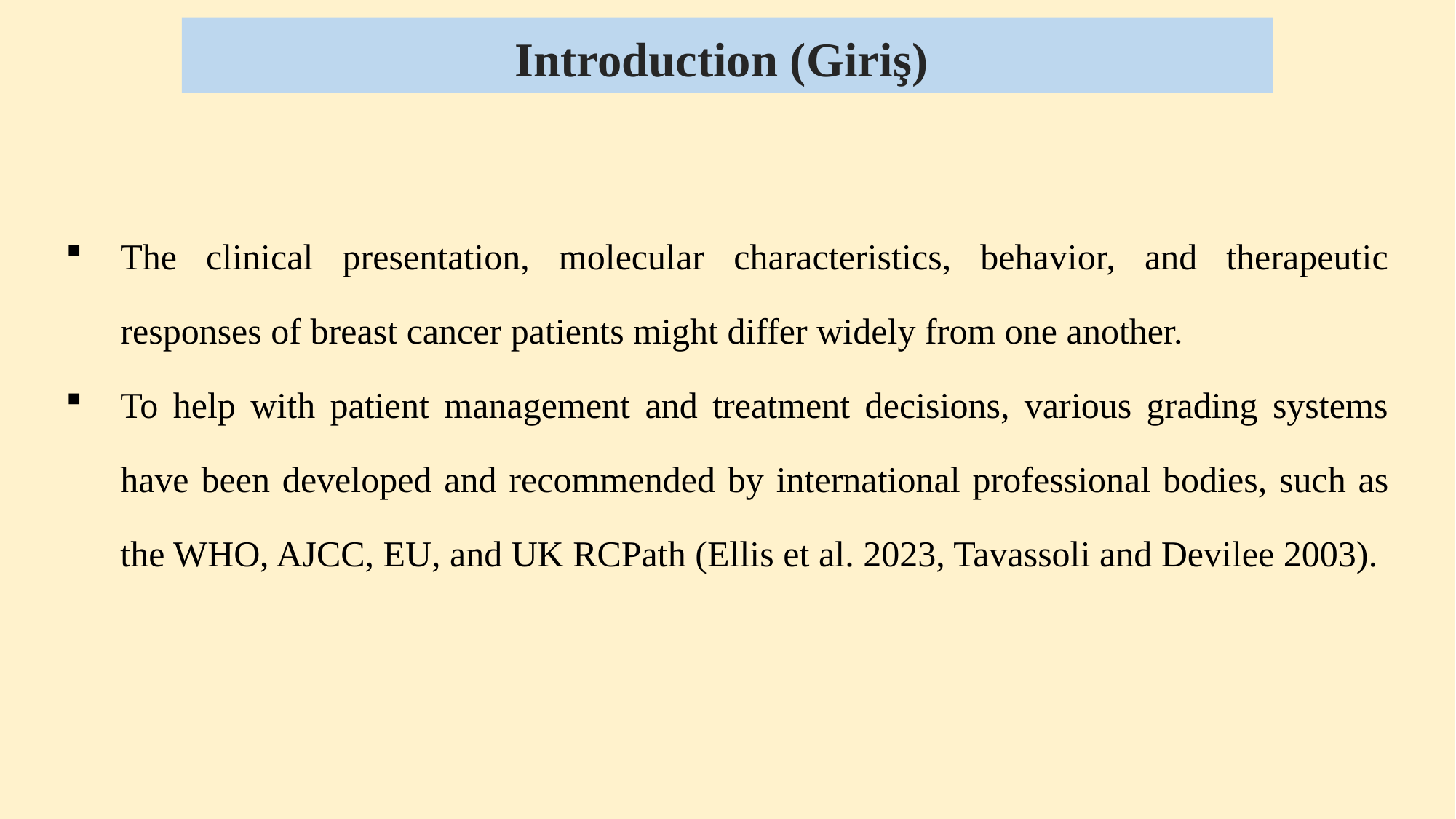

# Introduction (Giriş)
The clinical presentation, molecular characteristics, behavior, and therapeutic responses of breast cancer patients might differ widely from one another.
To help with patient management and treatment decisions, various grading systems have been developed and recommended by international professional bodies, such as the WHO, AJCC, EU, and UK RCPath (Ellis et al. 2023, Tavassoli and Devilee 2003).